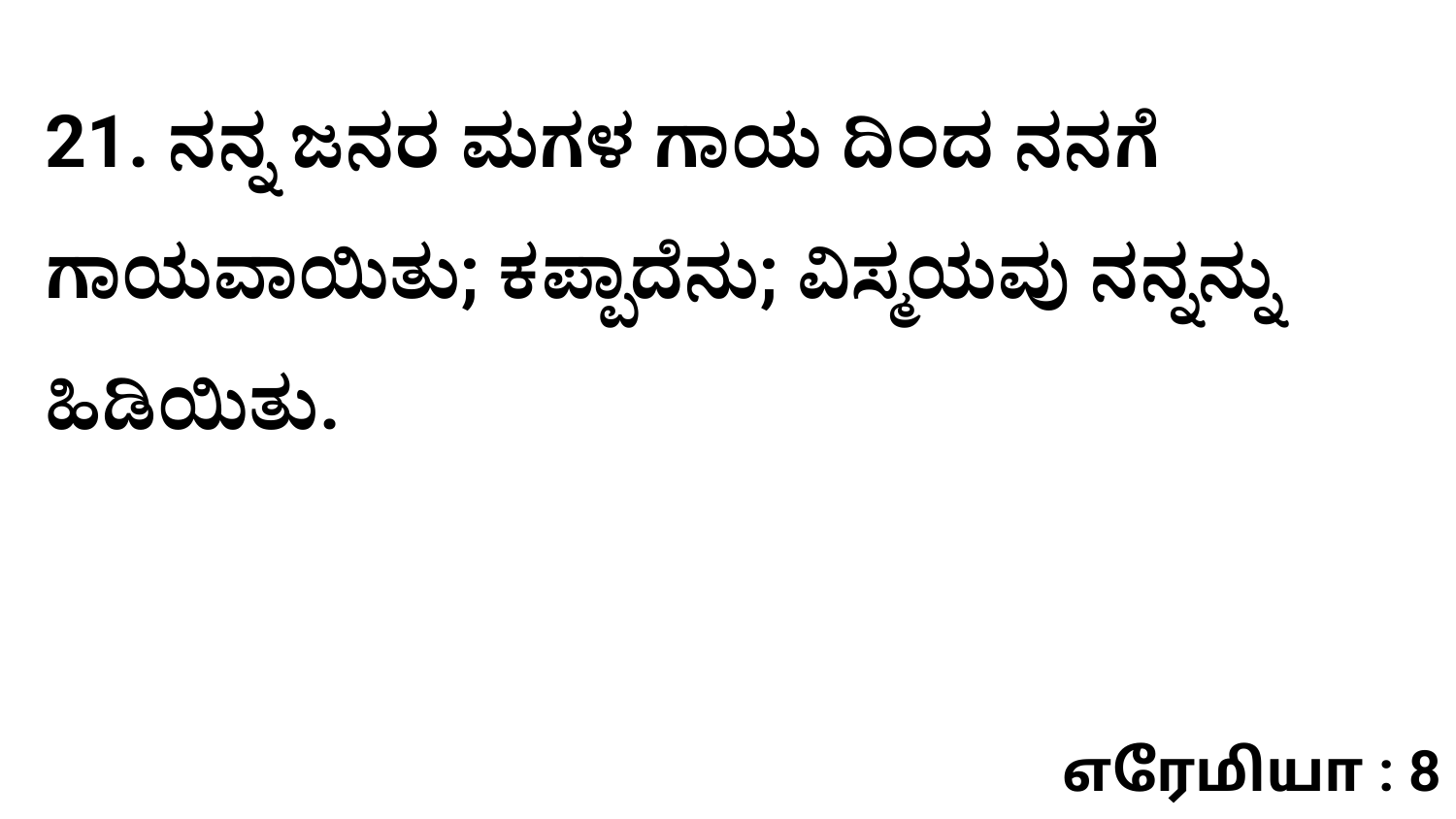

21. ನನ್ನ ಜನರ ಮಗಳ ಗಾಯ ದಿಂದ ನನಗೆ ಗಾಯವಾಯಿತು; ಕಪ್ಪಾದೆನು; ವಿಸ್ಮಯವು ನನ್ನನ್ನು ಹಿಡಿಯಿತು.
எரேமியா : 8